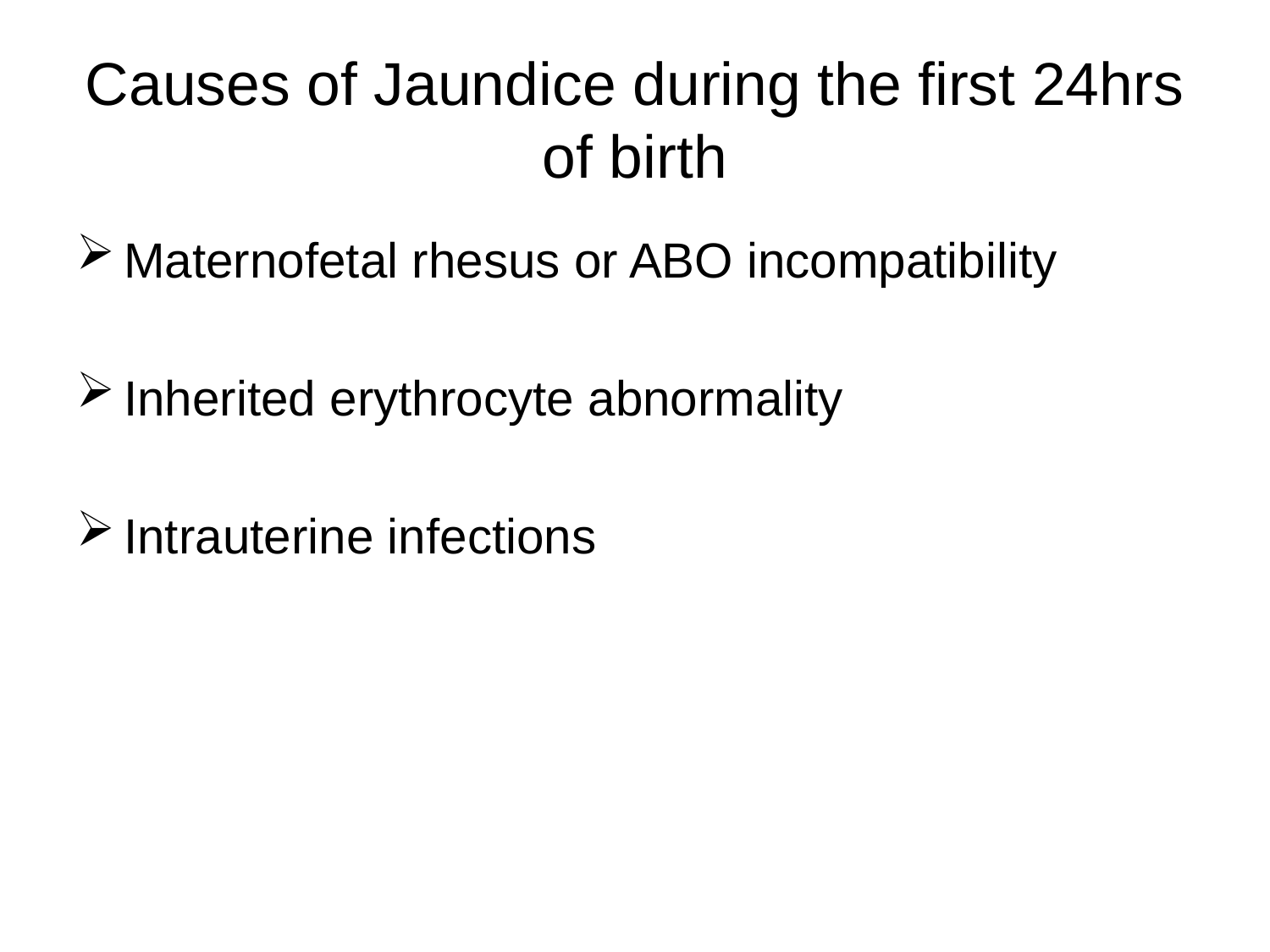

# Causes of Jaundice during the first 24hrs of birth
Maternofetal rhesus or ABO incompatibility

Inherited erythrocyte abnormality

Intrauterine infections